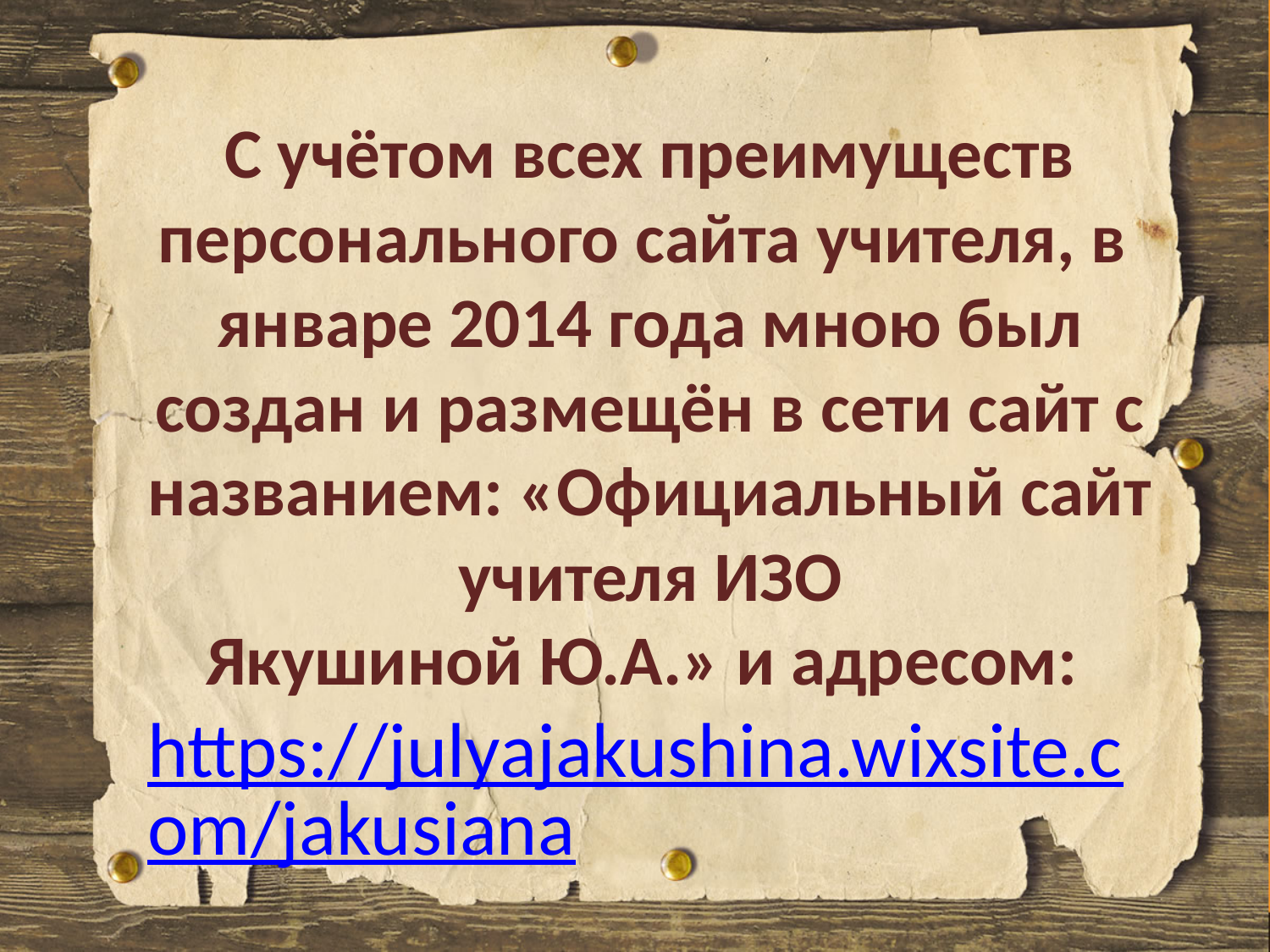

# С учётом всех преимуществ персонального сайта учителя, в  январе 2014 года мною был создан и размещён в сети сайт с названием: «Официальный сайт учителя ИЗО Якушиной Ю.А.» и адресом: https://julyajakushina.wixsite.com/jakusiana